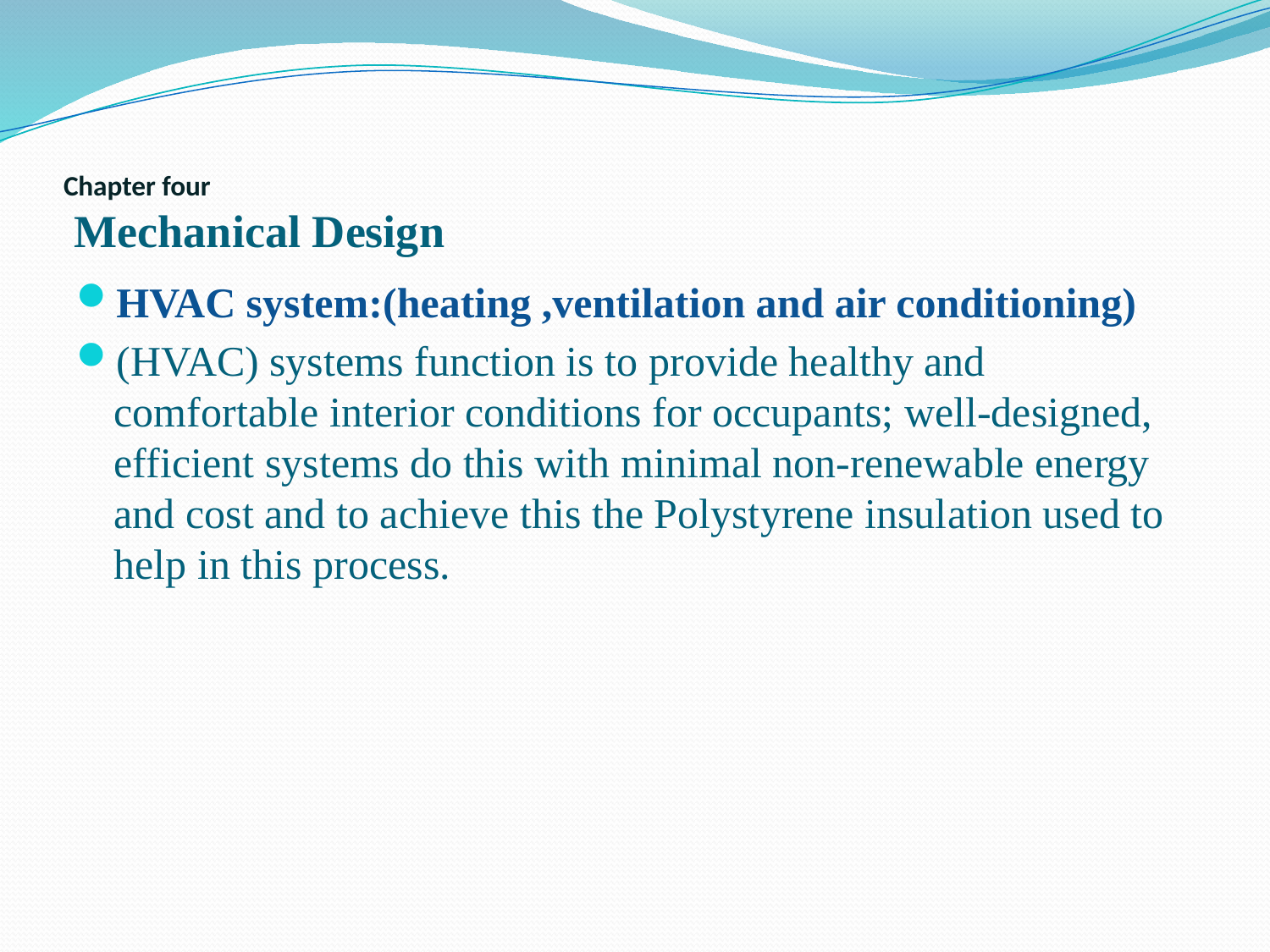

# Chapter four Mechanical Design
HVAC system:(heating ,ventilation and air conditioning)
(HVAC) systems function is to provide healthy and comfortable interior conditions for occupants; well-designed, efficient systems do this with minimal non-renewable energy and cost and to achieve this the Polystyrene insulation used to help in this process.